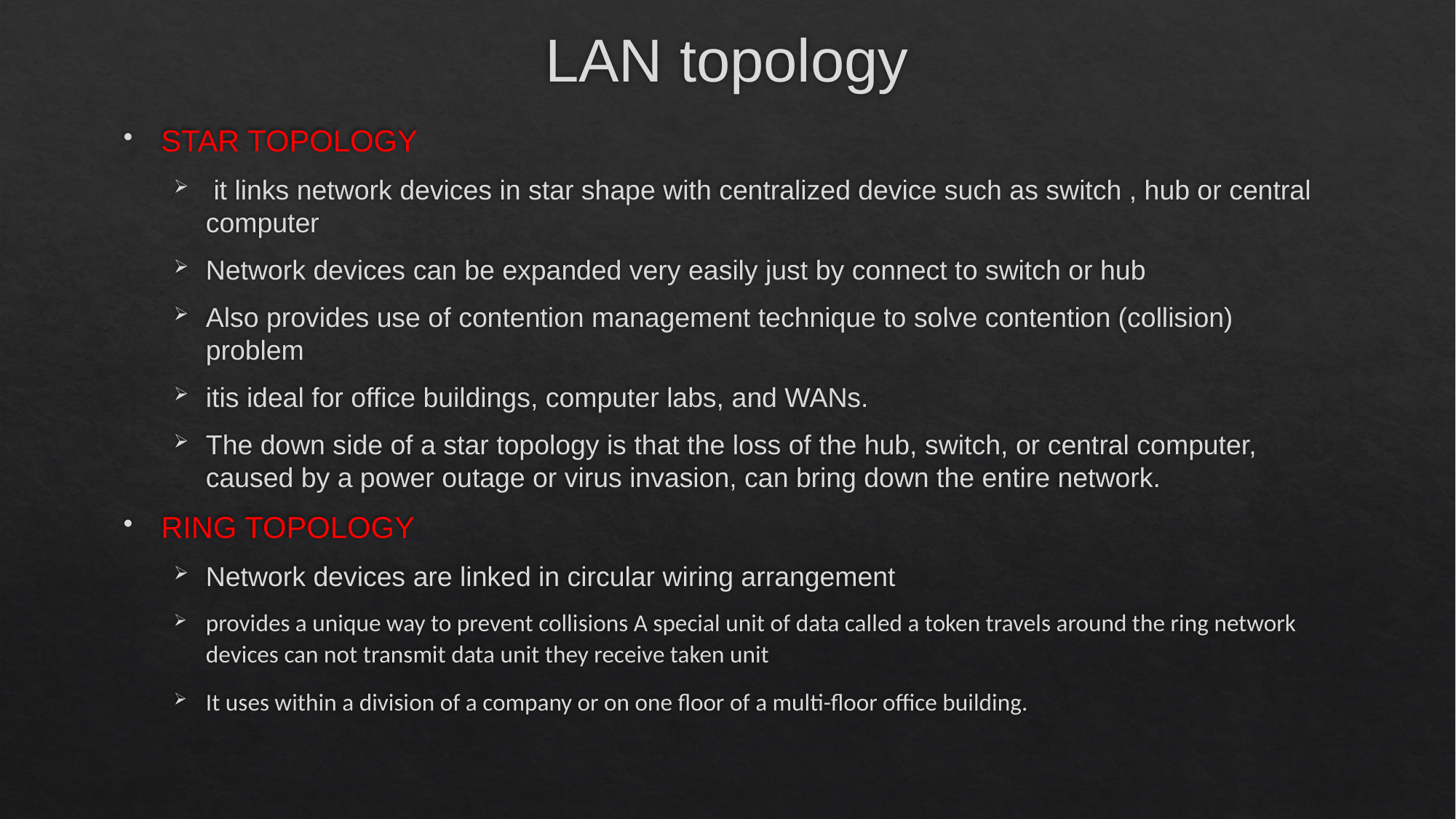

# LAN topology
STAR TOPOLOGY
 it links network devices in star shape with centralized device such as switch , hub or central computer
Network devices can be expanded very easily just by connect to switch or hub
Also provides use of contention management technique to solve contention (collision) problem
itis ideal for office buildings, computer labs, and WANs.
The down side of a star topology is that the loss of the hub, switch, or central computer, caused by a power outage or virus invasion, can bring down the entire network.
RING TOPOLOGY
Network devices are linked in circular wiring arrangement
provides a unique way to prevent collisions A special unit of data called a token travels around the ring network devices can not transmit data unit they receive taken unit
It uses within a division of a company or on one floor of a multi-floor office building.